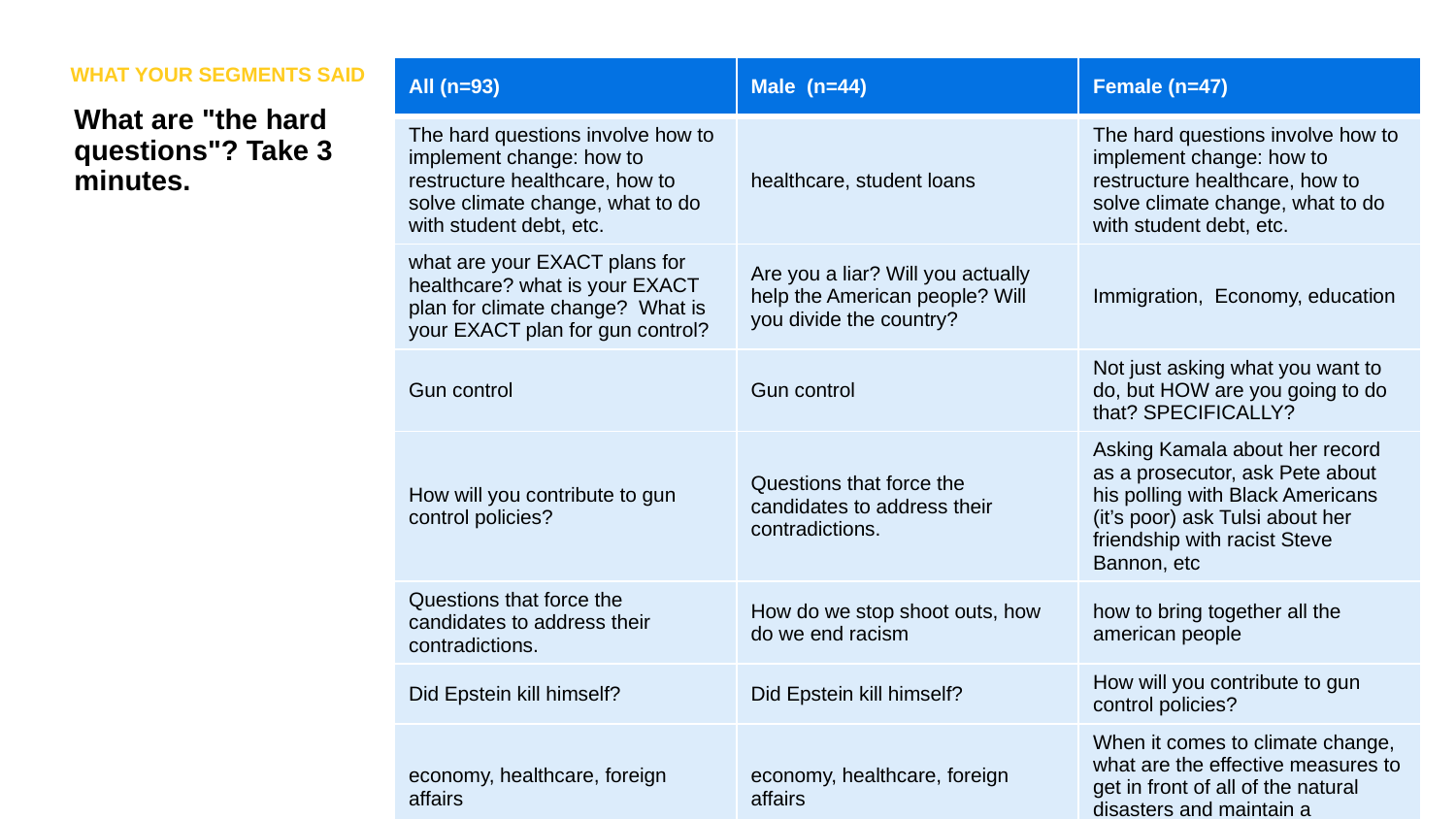

WHAT YOUR SEGMENTS SAID
| All (n=93) | Male (n=44) | Female (n=47) |
| --- | --- | --- |
| The hard questions involve how to implement change: how to restructure healthcare, how to solve climate change, what to do with student debt, etc. | healthcare, student loans | The hard questions involve how to implement change: how to restructure healthcare, how to solve climate change, what to do with student debt, etc. |
| what are your EXACT plans for healthcare? what is your EXACT plan for climate change? What is your EXACT plan for gun control? | Are you a liar? Will you actually help the American people? Will you divide the country? | Immigration, Economy, education |
| Gun control | Gun control | Not just asking what you want to do, but HOW are you going to do that? SPECIFICALLY? |
| How will you contribute to gun control policies? | Questions that force the candidates to address their contradictions. | Asking Kamala about her record as a prosecutor, ask Pete about his polling with Black Americans (it’s poor) ask Tulsi about her friendship with racist Steve Bannon, etc |
| Questions that force the candidates to address their contradictions. | How do we stop shoot outs, how do we end racism | how to bring together all the american people |
| Did Epstein kill himself? | Did Epstein kill himself? | How will you contribute to gun control policies? |
| economy, healthcare, foreign affairs | economy, healthcare, foreign affairs | When it comes to climate change, what are the effective measures to get in front of all of the natural disasters and maintain a prevention strategy? |
| Child care and paid family | What should be done about this debt crisis within the U.S.? | Child care and paid family |
| What should be done about this debt crisis within the U.S.? | What about Hong Kong | This question is too vague |
| nothing is hard questions |  | nothing is hard questions |
What are "the hard questions"? Take 3 minutes.